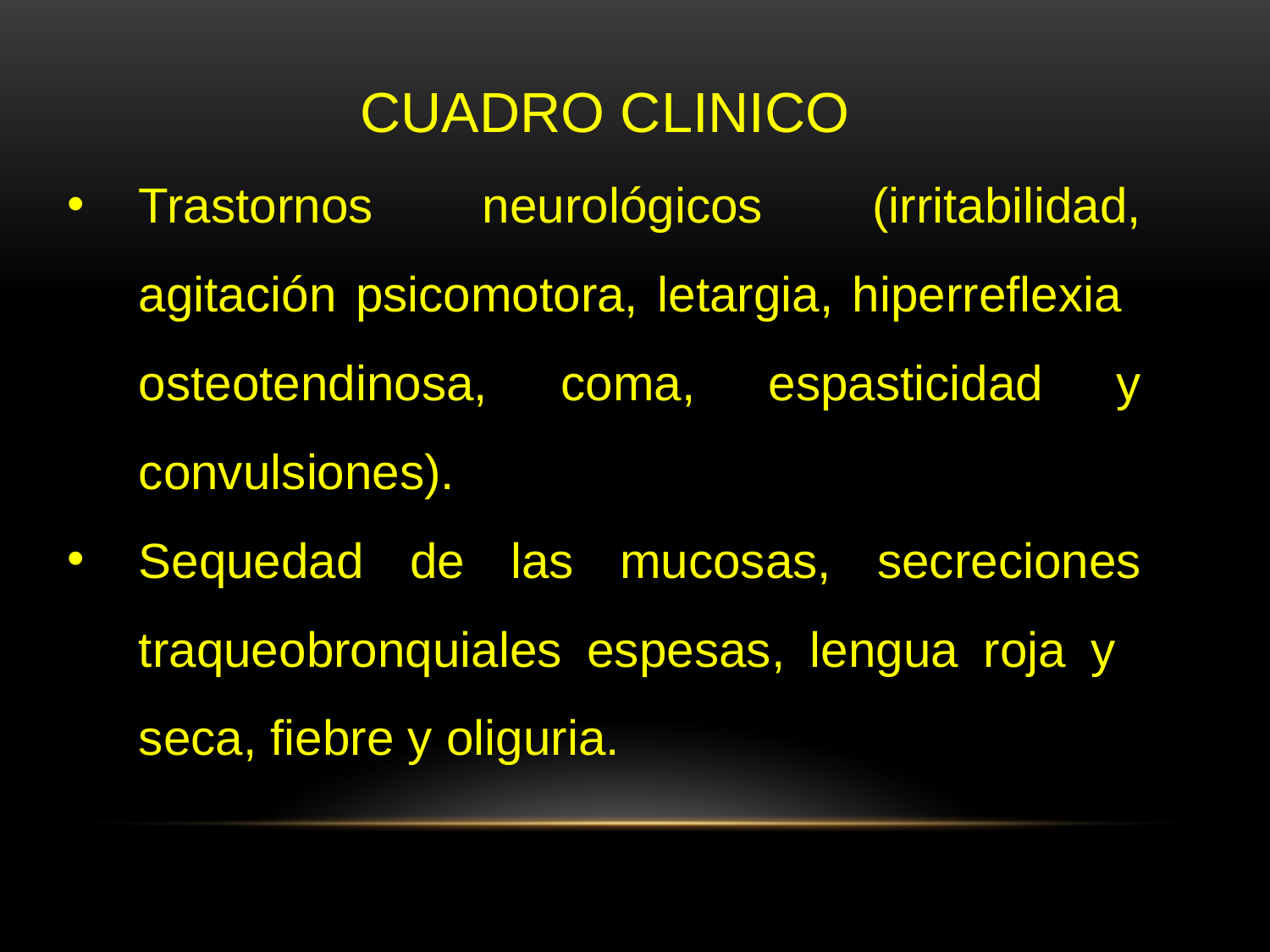

CUADRO CLINICO
Trastornos neurológicos (irritabilidad, agitación psicomotora, letargia, hiperreflexia  osteotendinosa, coma, espasticidad y convulsiones).
Sequedad de las mucosas, secreciones traqueobronquiales espesas, lengua roja y  seca, fiebre y oliguria.